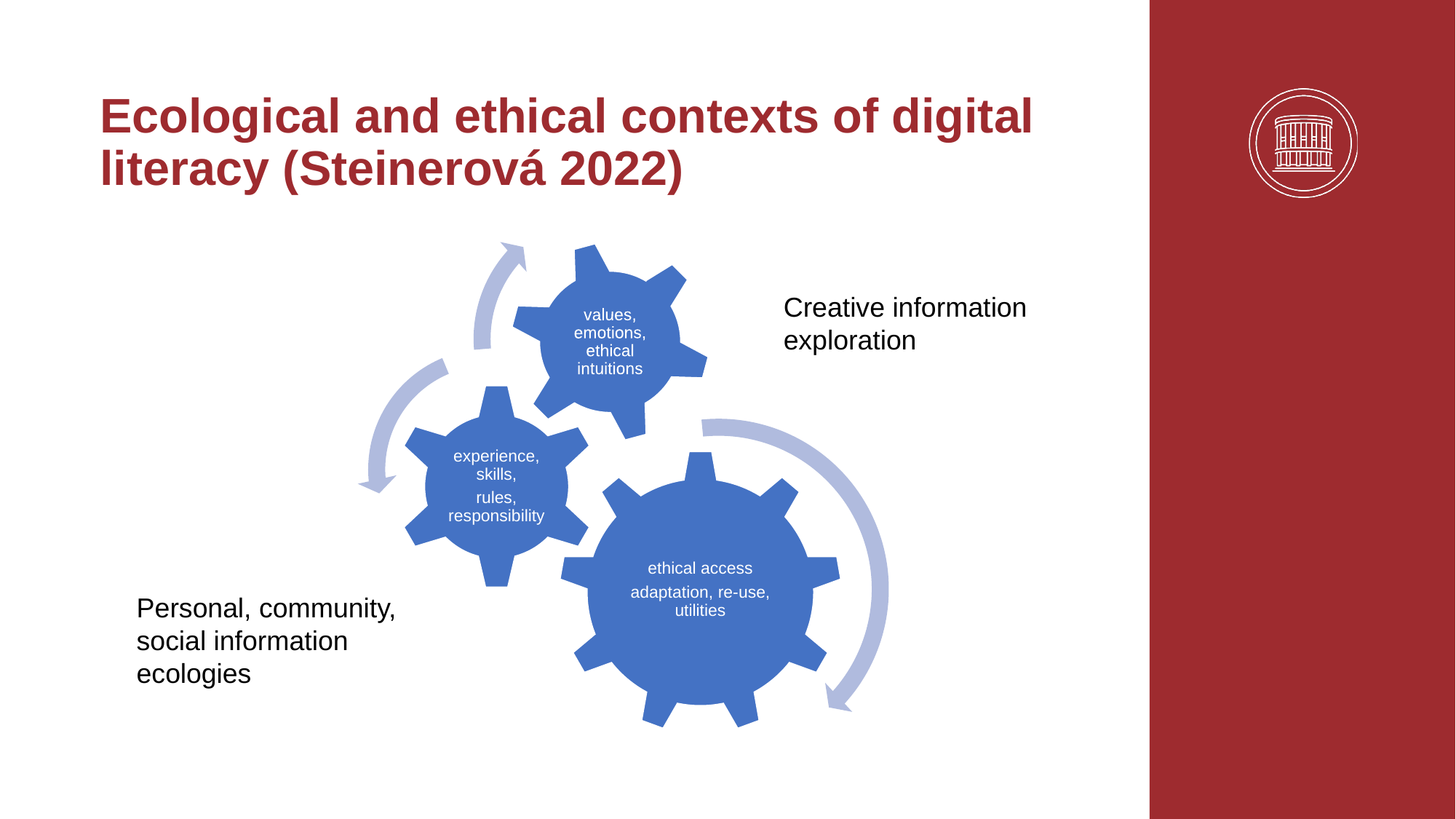

# Ecological and ethical contexts of digital literacy (Steinerová 2022)
ethical access
adaptation, re-use, utilities
experience, skills,
rules, responsibility
values, emotions, ethical intuitions
Creative information exploration

Personal, community, social information ecologies